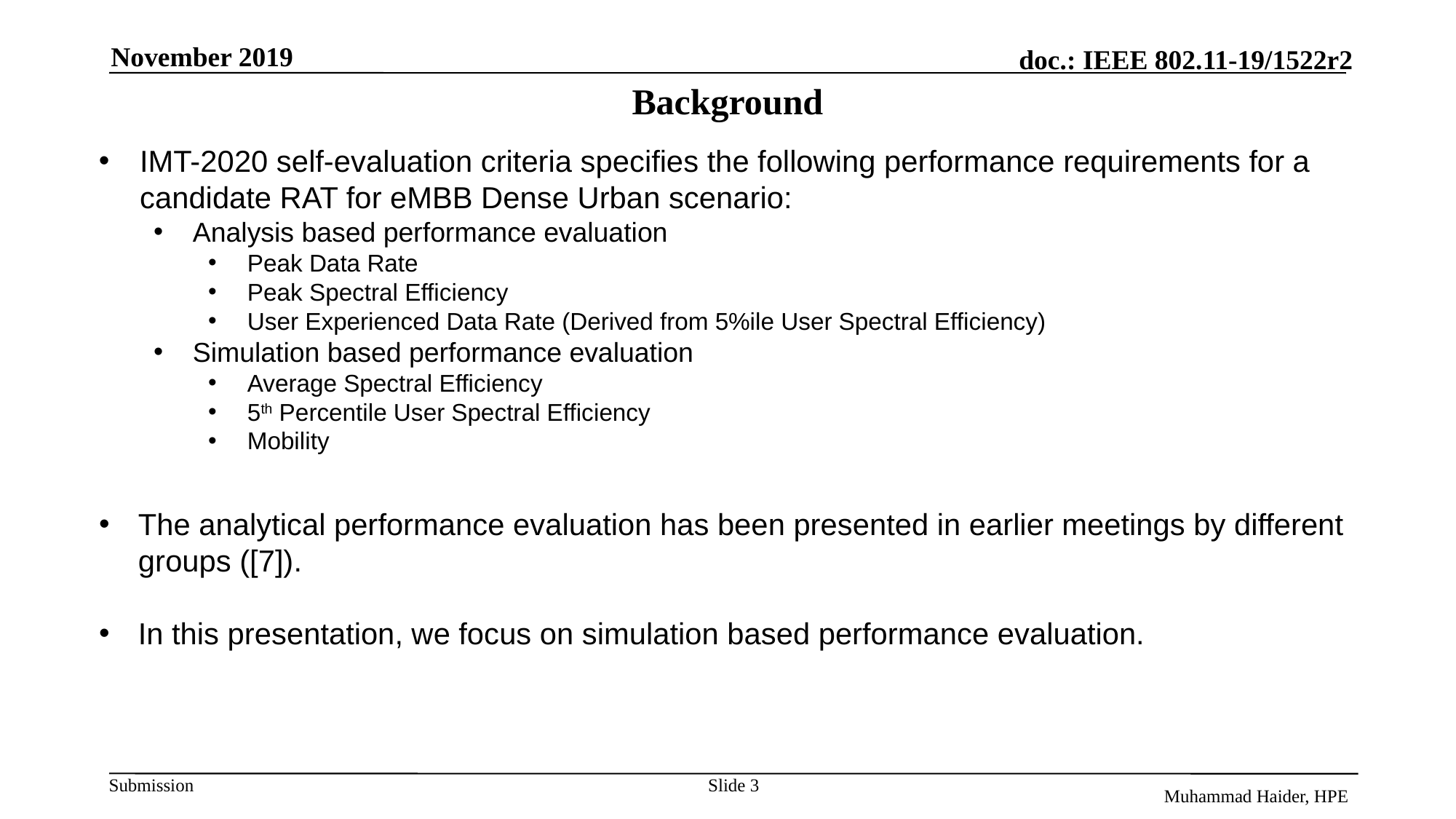

November 2019
# Background
IMT-2020 self-evaluation criteria specifies the following performance requirements for a candidate RAT for eMBB Dense Urban scenario:
Analysis based performance evaluation
Peak Data Rate
Peak Spectral Efficiency
User Experienced Data Rate (Derived from 5%ile User Spectral Efficiency)
Simulation based performance evaluation
Average Spectral Efficiency
5th Percentile User Spectral Efficiency
Mobility

The analytical performance evaluation has been presented in earlier meetings by different  groups ([7]).

In this presentation, we focus on simulation based performance evaluation.

Slide 3
Muhammad Haider, HPE